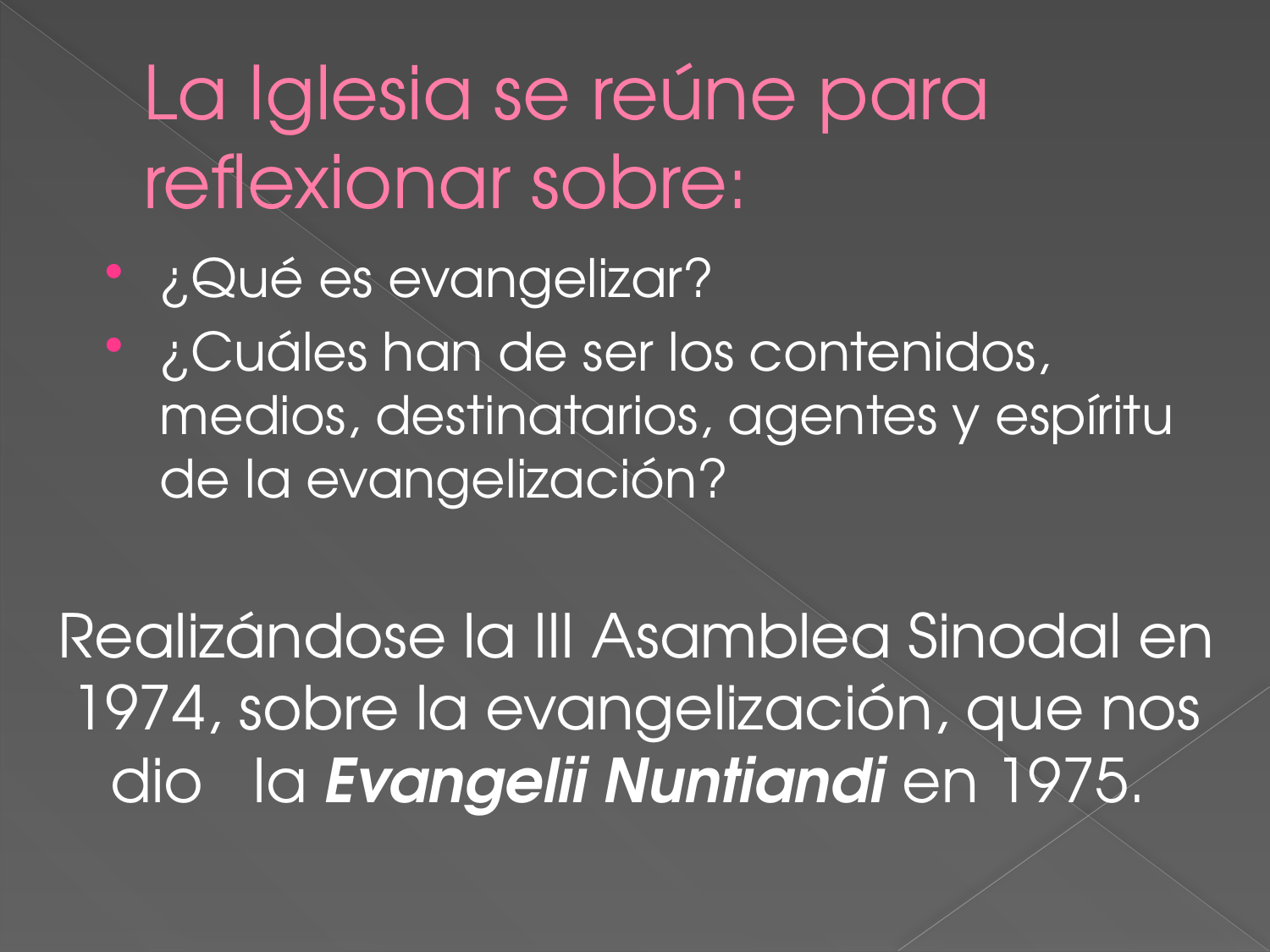

# La Iglesia se reúne para reflexionar sobre:
¿Qué es evangelizar?
¿Cuáles han de ser los contenidos, medios, destinatarios, agentes y espíritu de la evangelización?
Realizándose la III Asamblea Sinodal en 1974, sobre la evangelización, que nos dio   la Evangelii Nuntiandi en 1975.